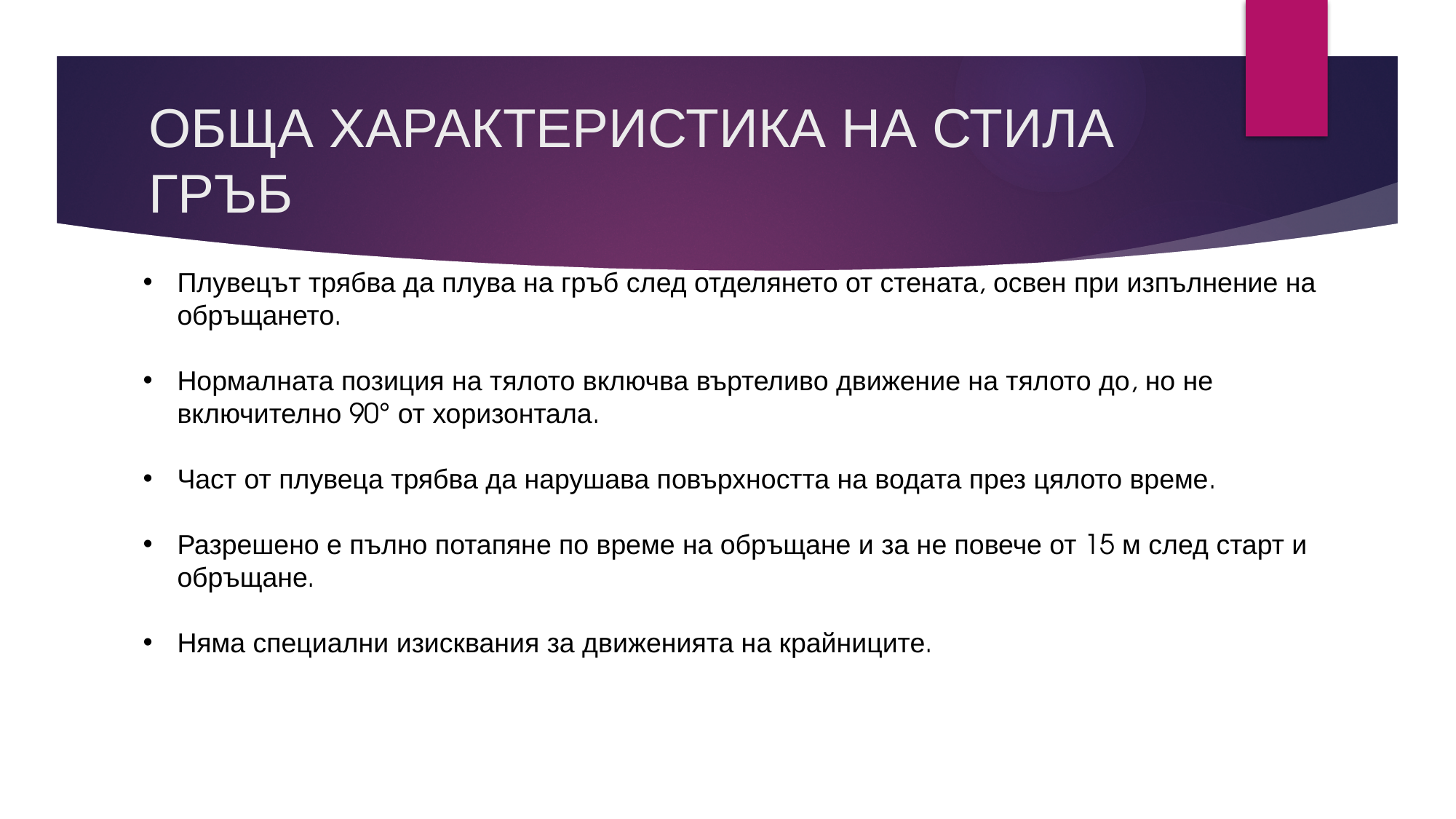

# ОБЩА ХАРАКТЕРИСТИКА НА СТИЛА ГРЪБ
Плувецът трябва да плува на гръб след отделянето от стената, освен при изпълнение на обръщането.

Нормалната позиция на тялото включва въртеливо движение на тялото до, но не включително 90° от хоризонтала.

Част от плувеца трябва да нарушава повърхността на водата през цялото време.

Разрешено е пълно потапяне по време на обръщане и за не повече от 15 м след старт и обръщане.

Няма специални изисквания за движенията на крайниците.